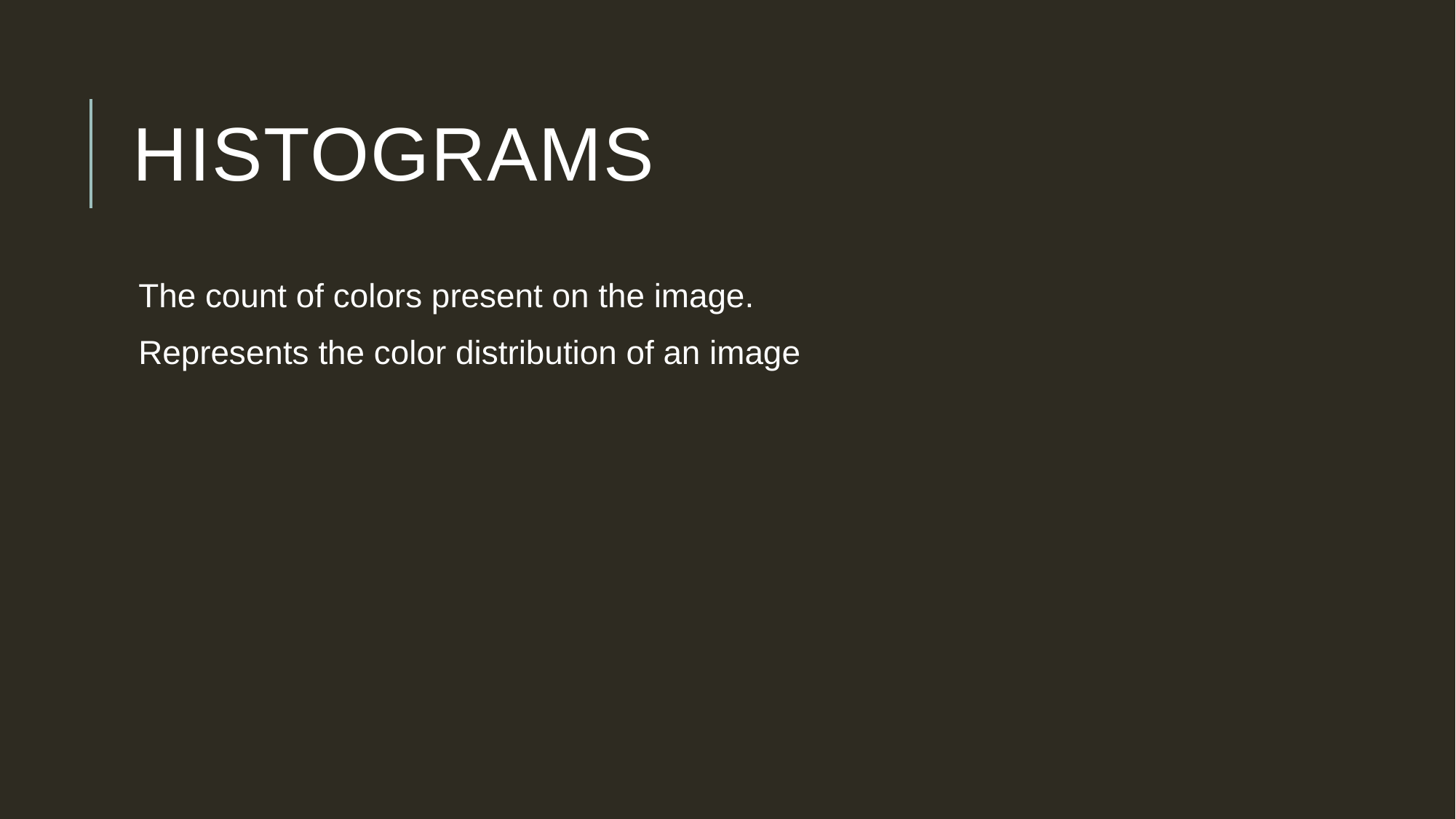

# Histograms
The count of colors present on the image.
Represents the color distribution of an image